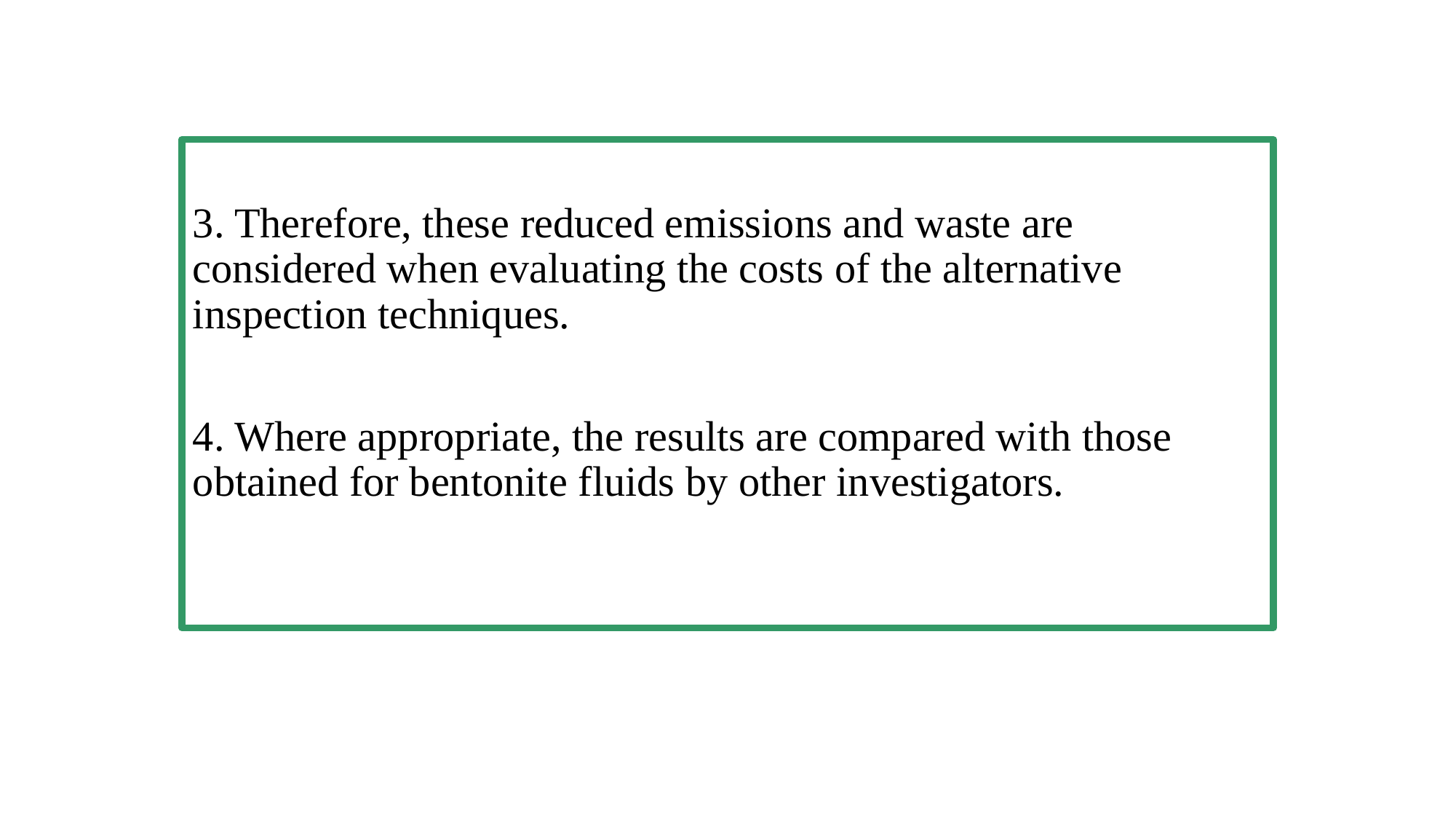

#
3. Therefore, these reduced emissions and waste are considered when evaluating the costs of the alternative inspection techniques.

4. Where appropriate, the results are compared with those obtained for bentonite fluids by other investigators.